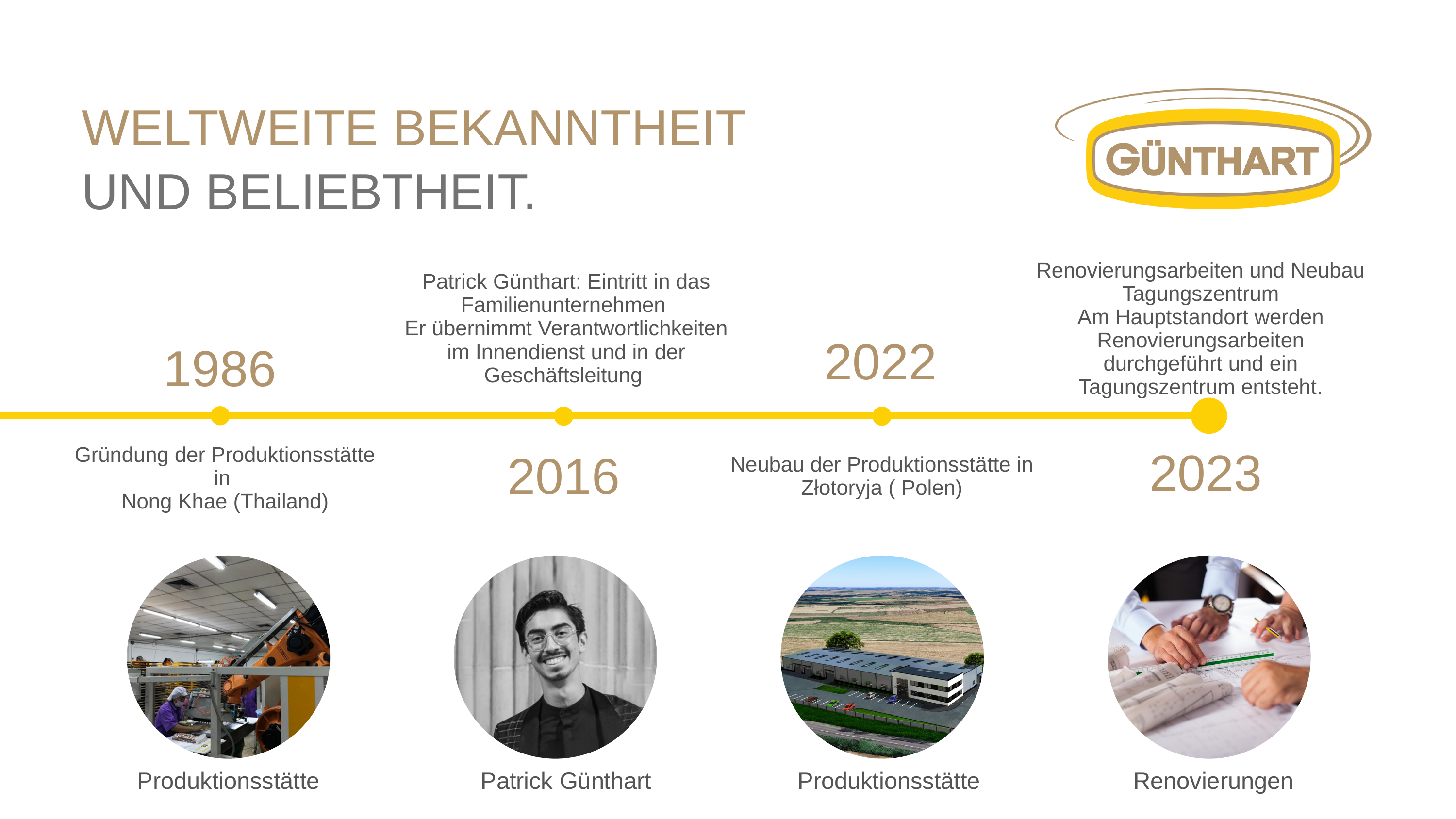

WELTWEITE BEKANNTHEIT
UND BELIEBTHEIT.
Renovierungsarbeiten und Neubau Tagungszentrum
Am Hauptstandort werden Renovierungsarbeiten durchgeführt und ein Tagungszentrum entsteht.
Patrick Günthart: Eintritt in das Familienunternehmen
Er übernimmt Verantwortlichkeiten im Innendienst und in der Geschäftsleitung
2022
1986

Gründung der Produktionsstätte in
Nong Khae (Thailand)
2023
2016
Neubau der Produktionsstätte in Złotoryja ( Polen)

Produktionsstätte
Patrick Günthart
Produktionsstätte
Renovierungen